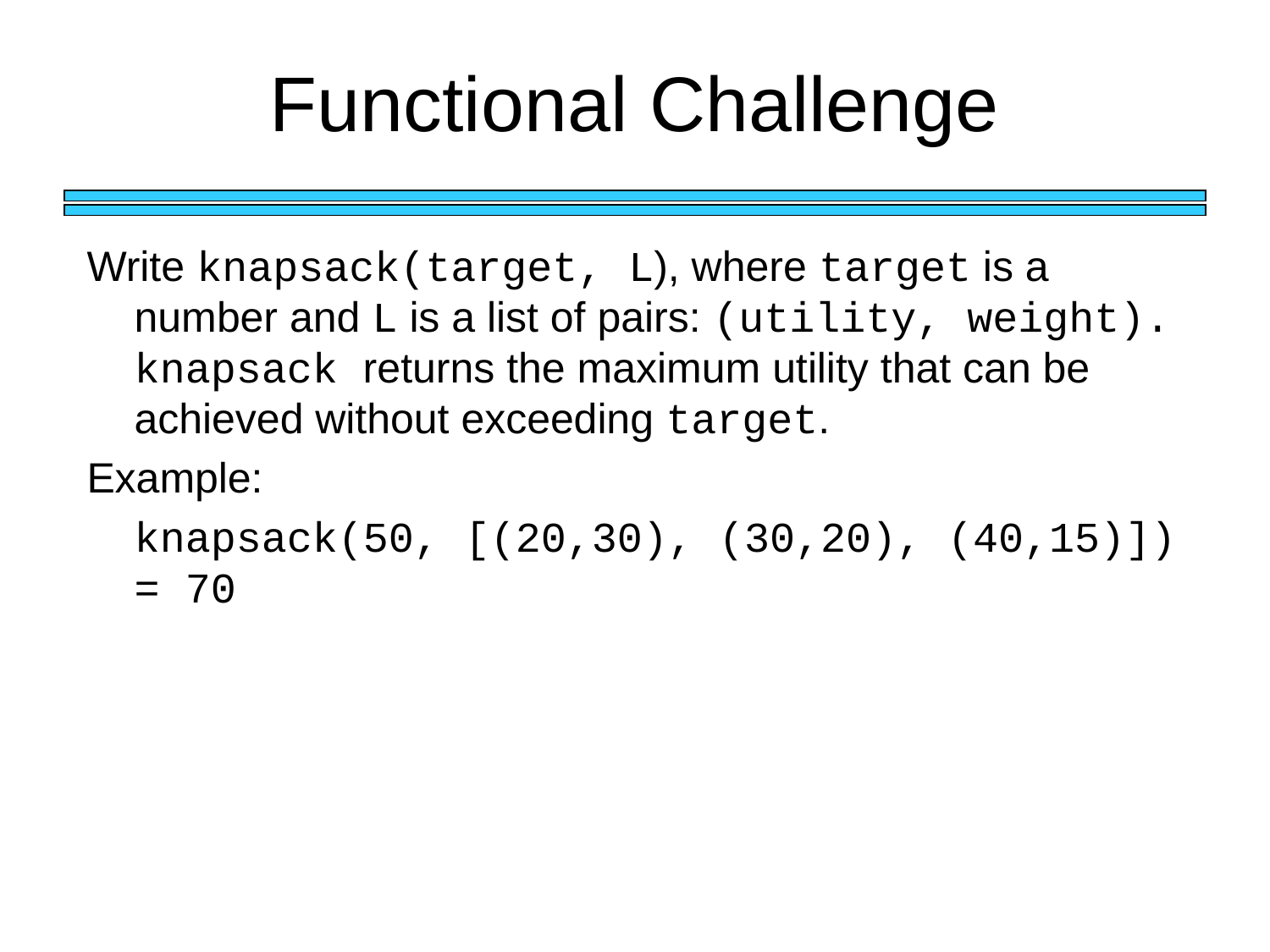

# Functional Challenge
Write knapsack(target, L), where target is a number and L is a list of pairs: (utility, weight). knapsack returns the maximum utility that can be achieved without exceeding target.
Example:
	knapsack(50, [(20,30), (30,20), (40,15)]) = 70